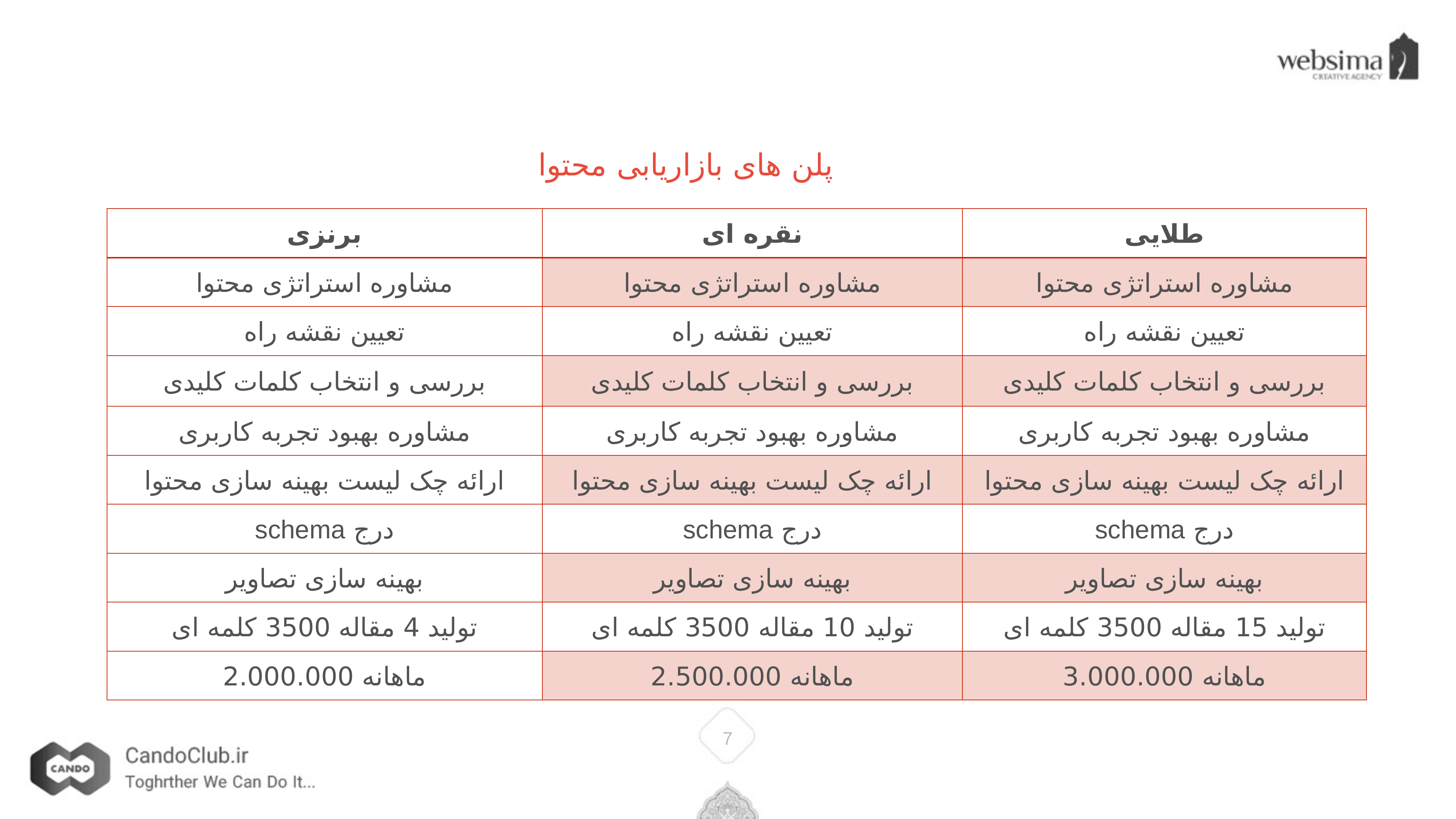

پلن های بازاریابی محتوا
| برنزی | نقره ای | طلایی |
| --- | --- | --- |
| مشاوره استراتژی محتوا | مشاوره استراتژی محتوا | مشاوره استراتژی محتوا |
| تعیین نقشه راه | تعیین نقشه راه | تعیین نقشه راه |
| بررسی و انتخاب کلمات کلیدی | بررسی و انتخاب کلمات کلیدی | بررسی و انتخاب کلمات کلیدی |
| مشاوره بهبود تجربه کاربری | مشاوره بهبود تجربه کاربری | مشاوره بهبود تجربه کاربری |
| ارائه چک لیست بهینه سازی محتوا | ارائه چک لیست بهینه سازی محتوا | ارائه چک لیست بهینه سازی محتوا |
| درج schema | درج schema | درج schema |
| بهینه سازی تصاویر | بهینه سازی تصاویر | بهینه سازی تصاویر |
| تولید 4 مقاله 3500 کلمه ای | تولید 10 مقاله 3500 کلمه ای | تولید 15 مقاله 3500 کلمه ای |
| ماهانه 2.000.000 | ماهانه 2.500.000 | ماهانه 3.000.000 |
7